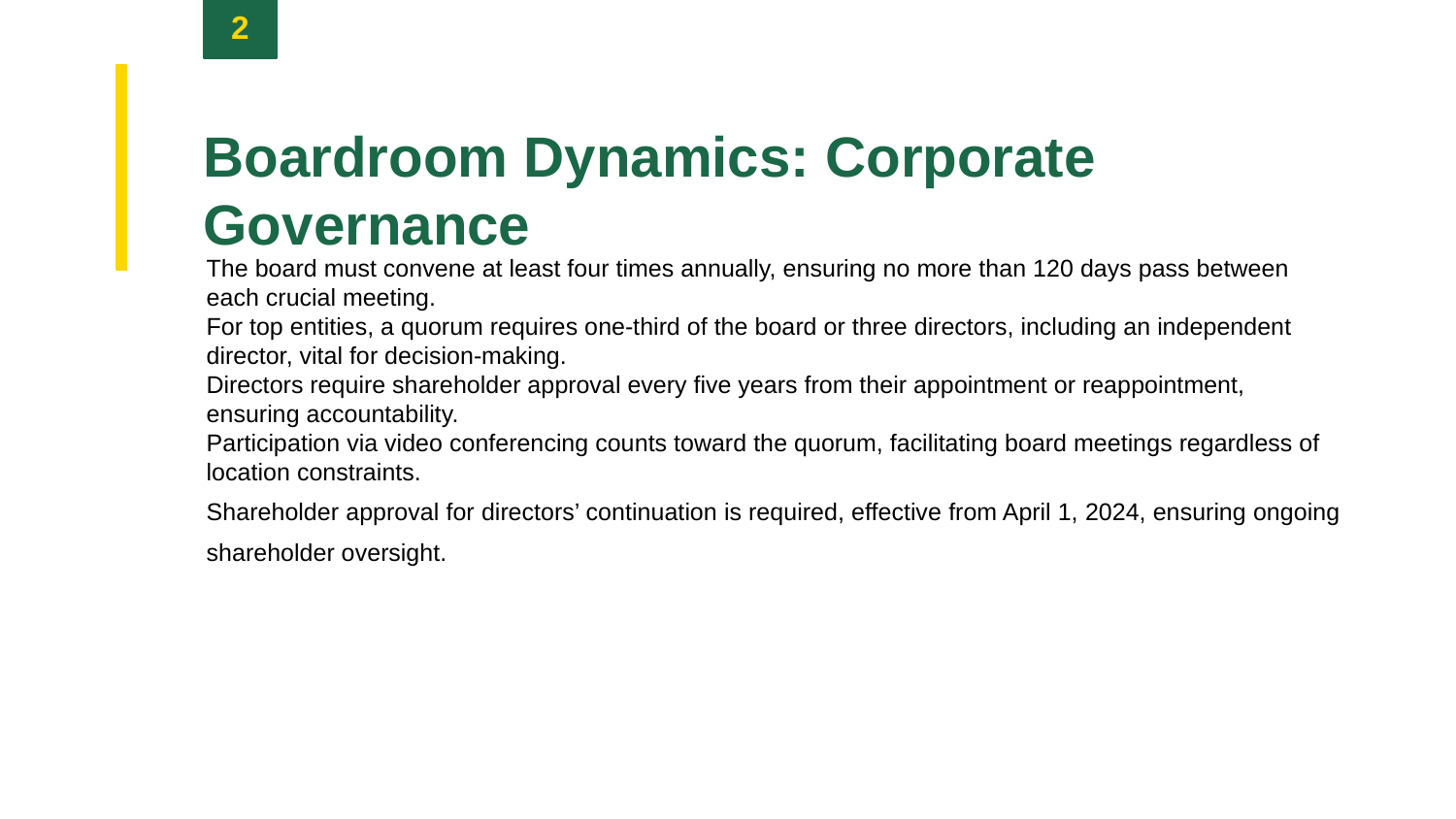

2

Boardroom Dynamics: Corporate Governance
The board must convene at least four times annually, ensuring no more than 120 days pass between each crucial meeting.
For top entities, a quorum requires one-third of the board or three directors, including an independent director, vital for decision-making.
Directors require shareholder approval every five years from their appointment or reappointment, ensuring accountability.
Participation via video conferencing counts toward the quorum, facilitating board meetings regardless of location constraints.
Shareholder approval for directors’ continuation is required, effective from April 1, 2024, ensuring ongoing shareholder oversight.